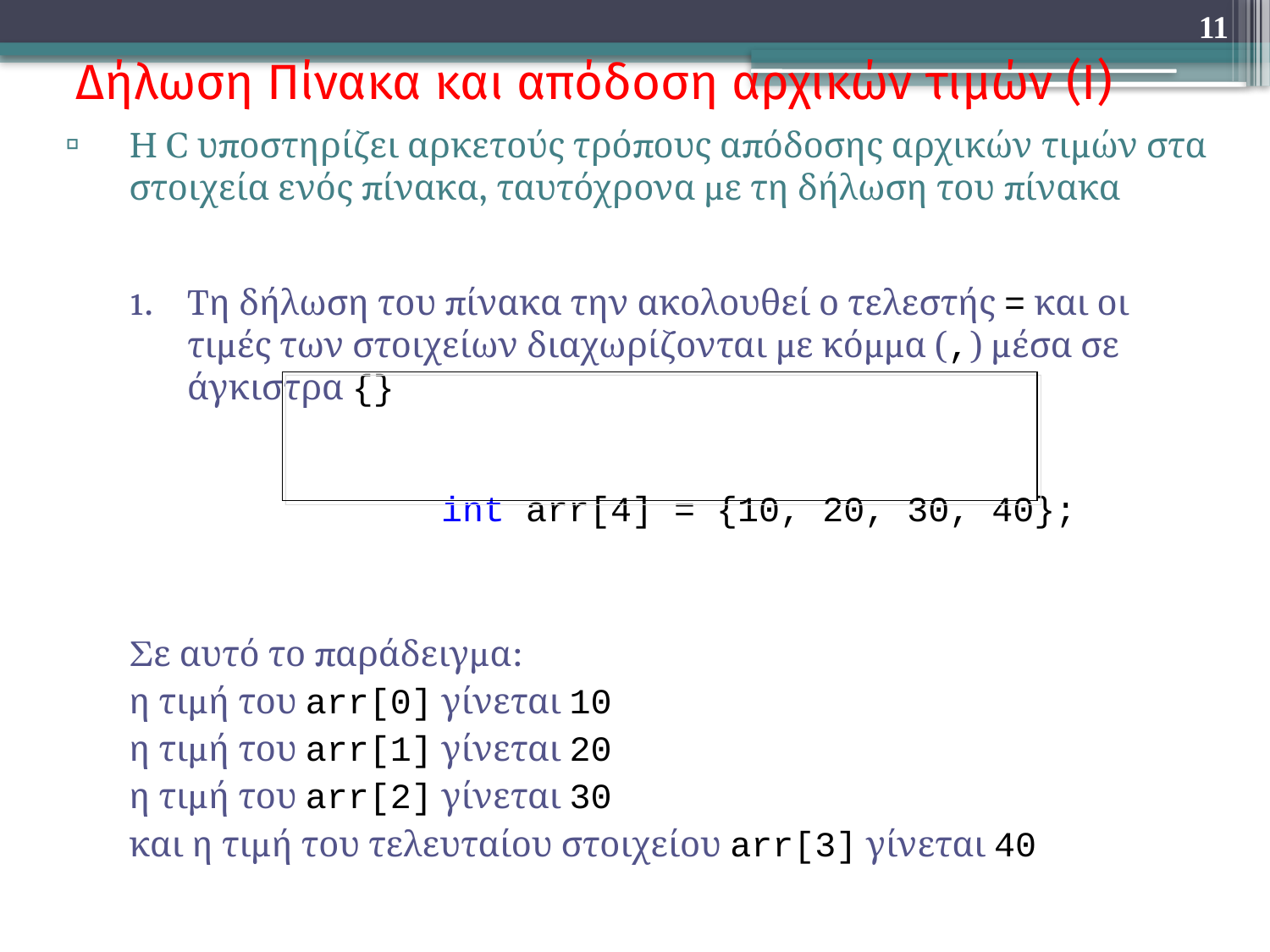

# Δήλωση Πίνακα και απόδοση αρχικών τιμών (Ι)
11
Η C υποστηρίζει αρκετούς τρόπους απόδοσης αρχικών τιμών στα στοιχεία ενός πίνακα, ταυτόχρονα με τη δήλωση του πίνακα

Τη δήλωση του πίνακα την ακολουθεί ο τελεστής = και οι τιμές των στοιχείων διαχωρίζονται με κόμμα (,) μέσα σε άγκιστρα {}

			int arr[4] = {10, 20, 30, 40};

Σε αυτό το παράδειγμα:
η τιμή του arr[0] γίνεται 10
η τιμή του arr[1] γίνεται 20
η τιμή του arr[2] γίνεται 30
και η τιμή του τελευταίου στοιχείου arr[3] γίνεται 40